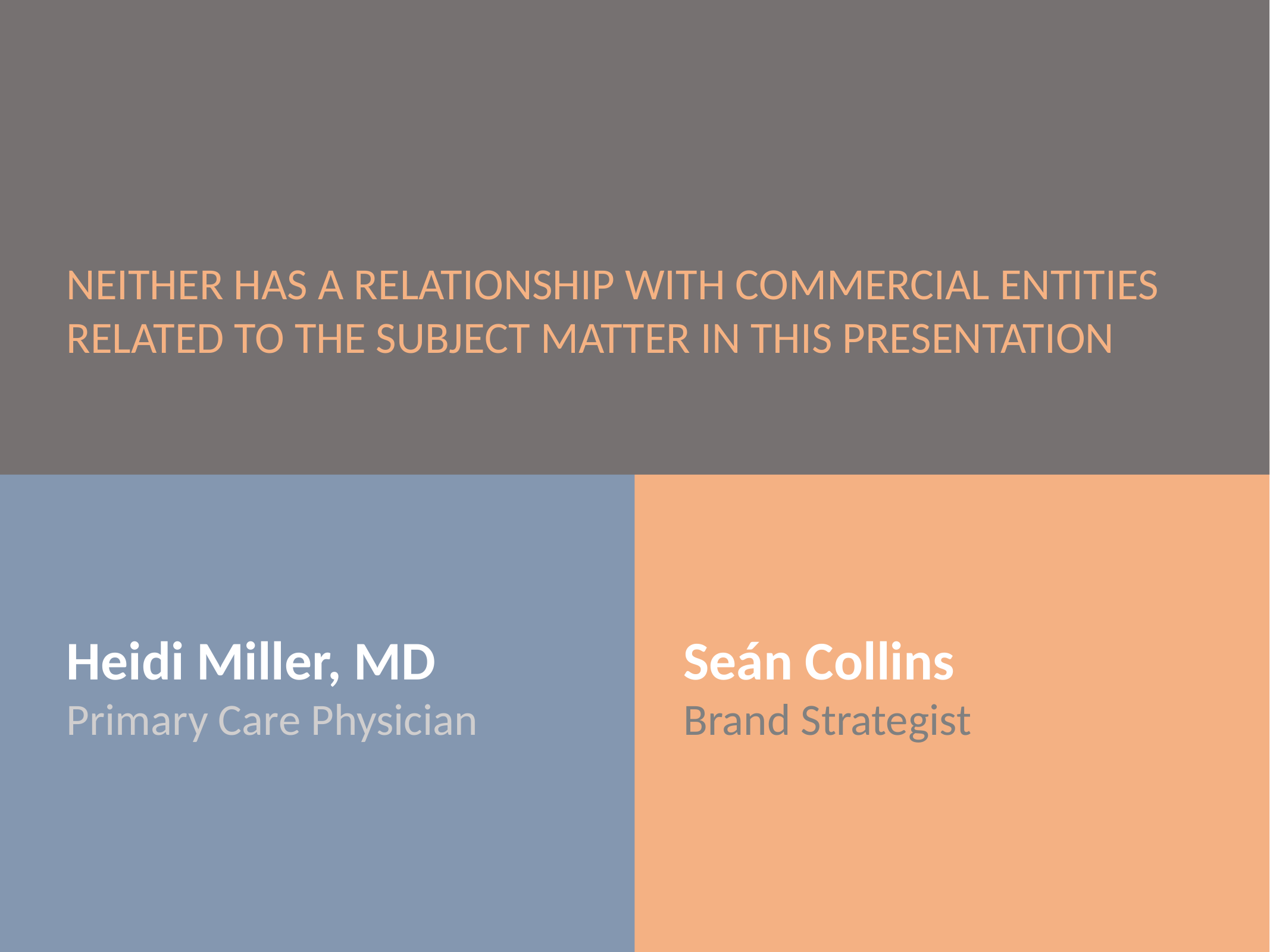

neither has a relationship with commercial entities related to the subject matter in this presentation

Heidi Miller, MD
Primary Care Physician

Seán Collins
Brand Strategist